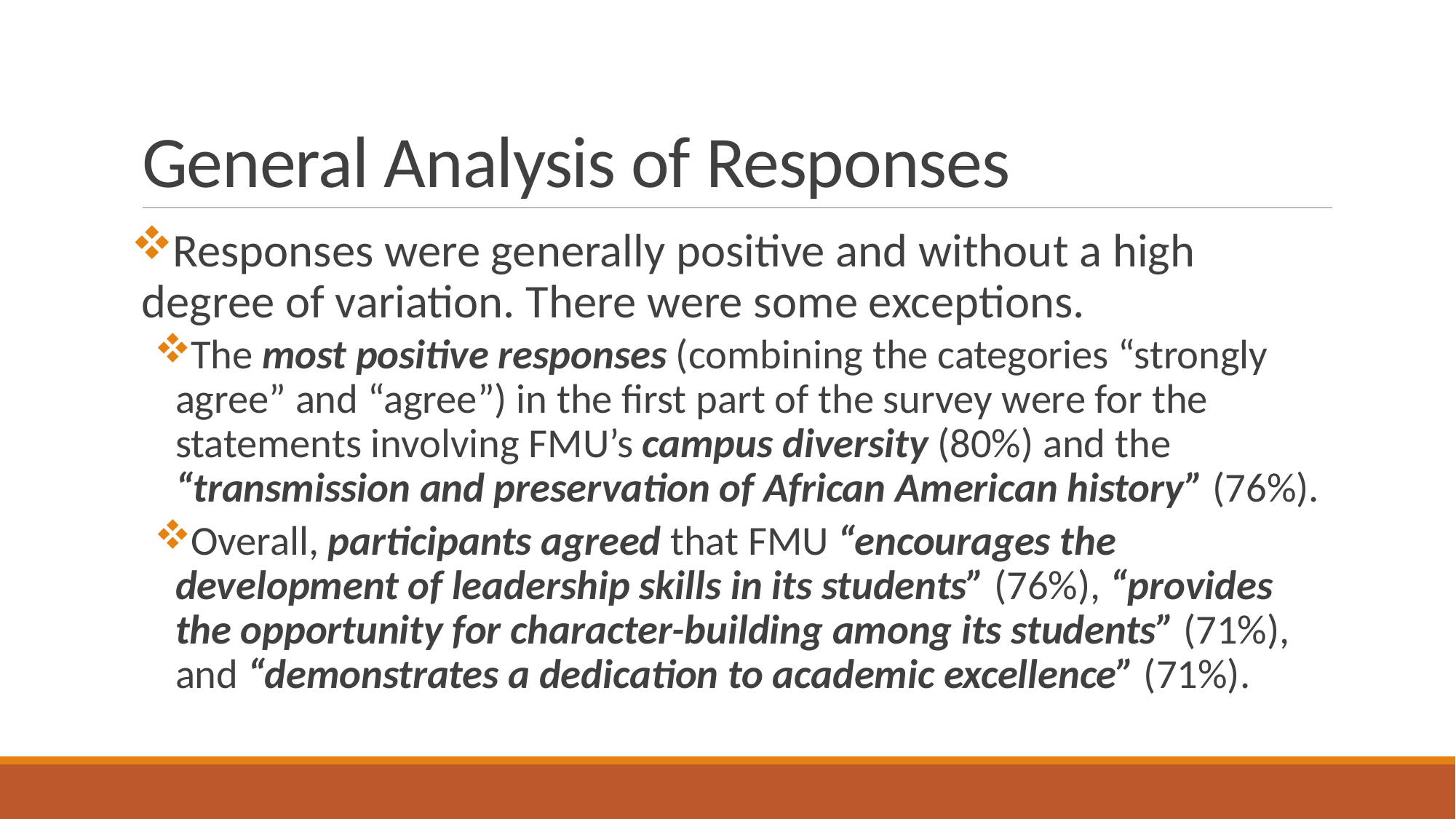

# General Analysis of Responses
Responses were generally positive and without a high degree of variation. There were some exceptions.
The most positive responses (combining the categories “strongly agree” and “agree”) in the first part of the survey were for the statements involving FMU’s campus diversity (80%) and the “transmission and preservation of African American history” (76%).
Overall, participants agreed that FMU “encourages the development of leadership skills in its students” (76%), “provides the opportunity for character-building among its students” (71%), and “demonstrates a dedication to academic excellence” (71%).